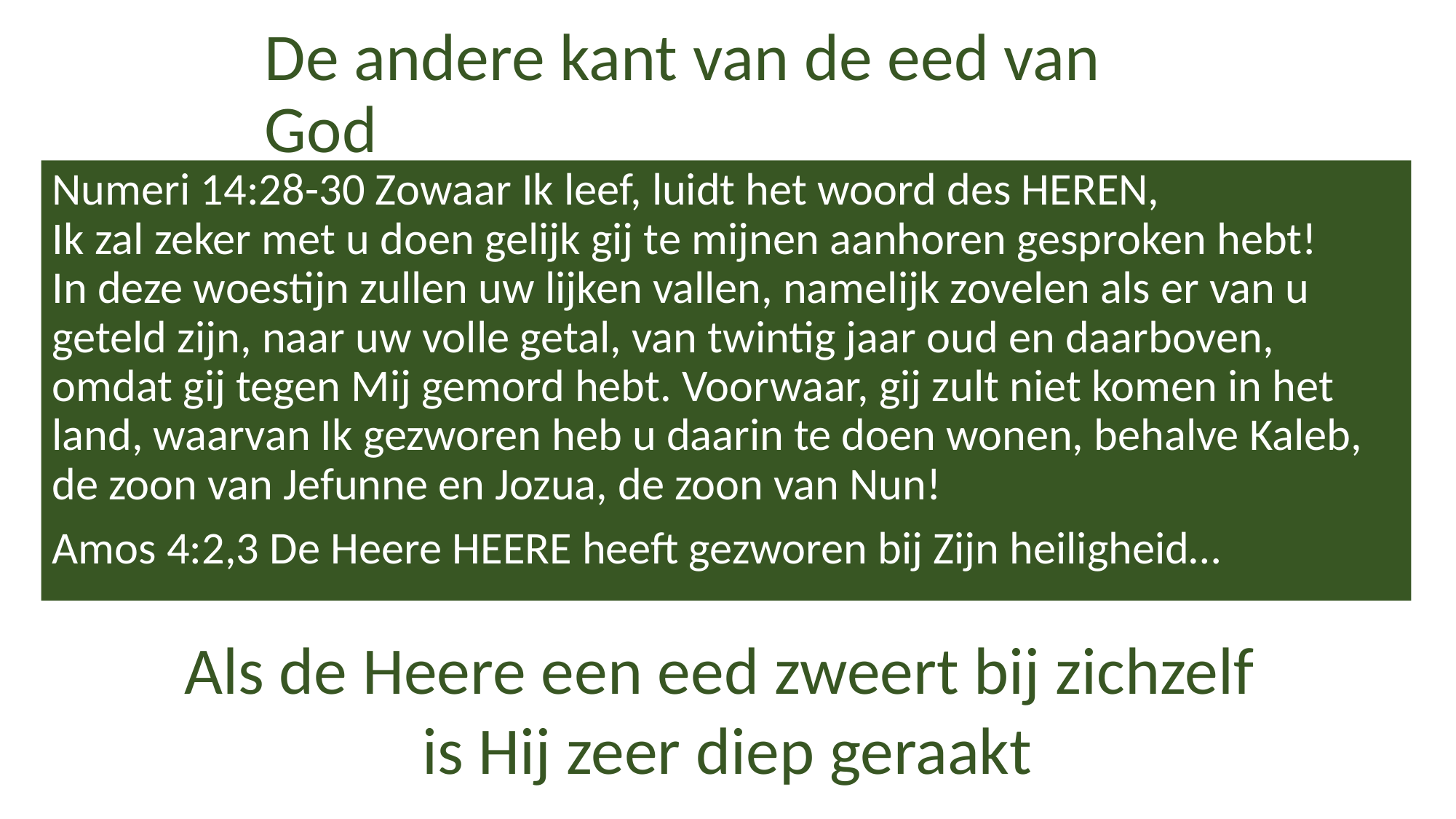

# De andere kant van de eed van God
Numeri 14:28-30 Zowaar Ik leef, luidt het woord des HEREN,
Ik zal zeker met u doen gelijk gij te mijnen aanhoren gesproken hebt!
In deze woestijn zullen uw lijken vallen, namelijk zovelen als er van u geteld zijn, naar uw volle getal, van twintig jaar oud en daarboven, omdat gij tegen Mij gemord hebt. Voorwaar, gij zult niet komen in het land, waarvan Ik gezworen heb u daarin te doen wonen, behalve Kaleb, de zoon van Jefunne en Jozua, de zoon van Nun!
Amos 4:2,3 De Heere HEERE heeft gezworen bij Zijn heiligheid…
Als de Heere een eed zweert bij zichzelf
is Hij zeer diep geraakt